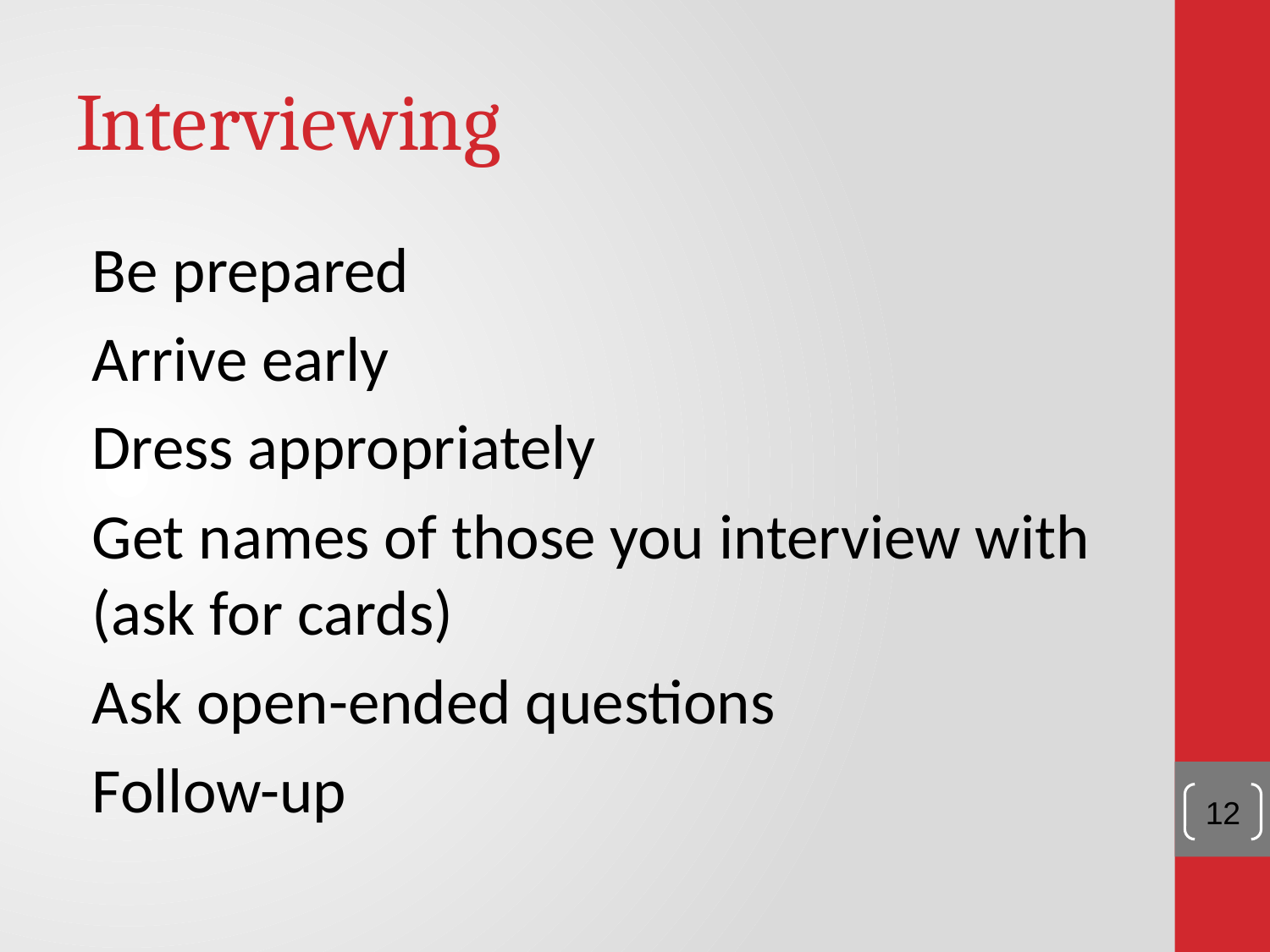

# Interviewing
Be prepared
Arrive early
Dress appropriately
Get names of those you interview with (ask for cards)
Ask open-ended questions
Follow-up
12